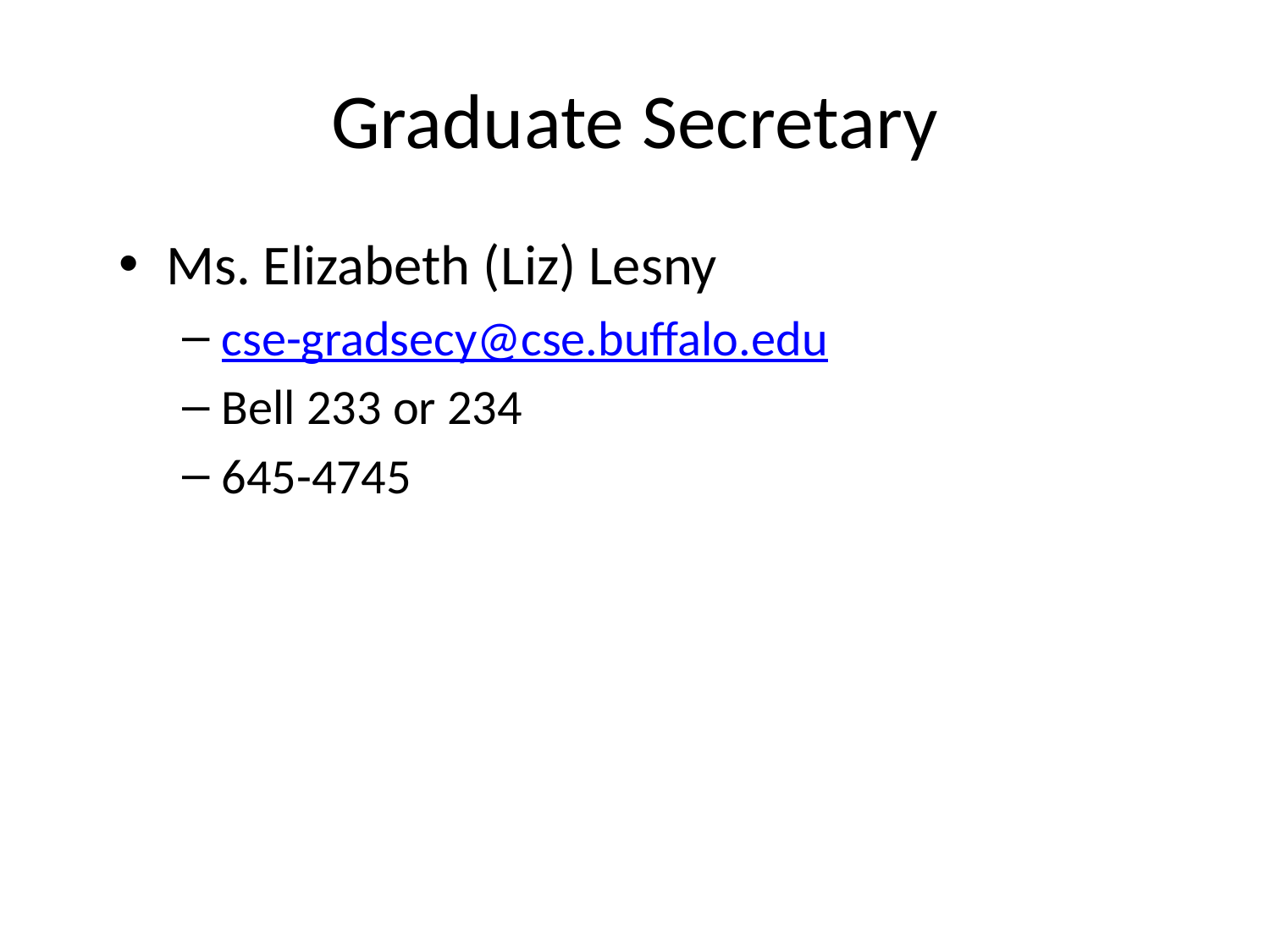

# Graduate Secretary
Ms. Elizabeth (Liz) Lesny
cse-gradsecy@cse.buffalo.edu
Bell 233 or 234
645-4745